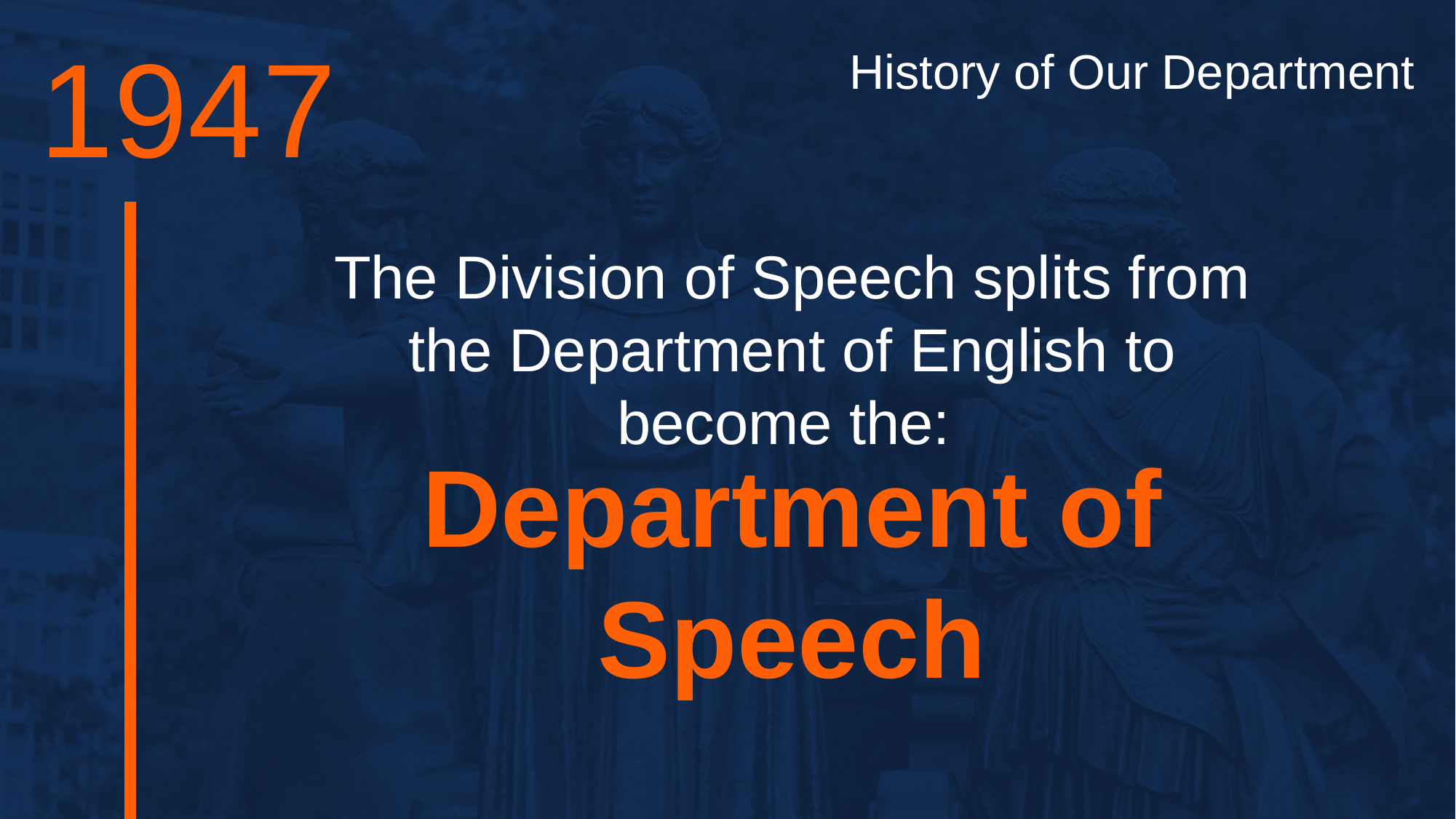

1947
History of Our Department
The Division of Speech splits from the Department of English to become the:
Department of Speech